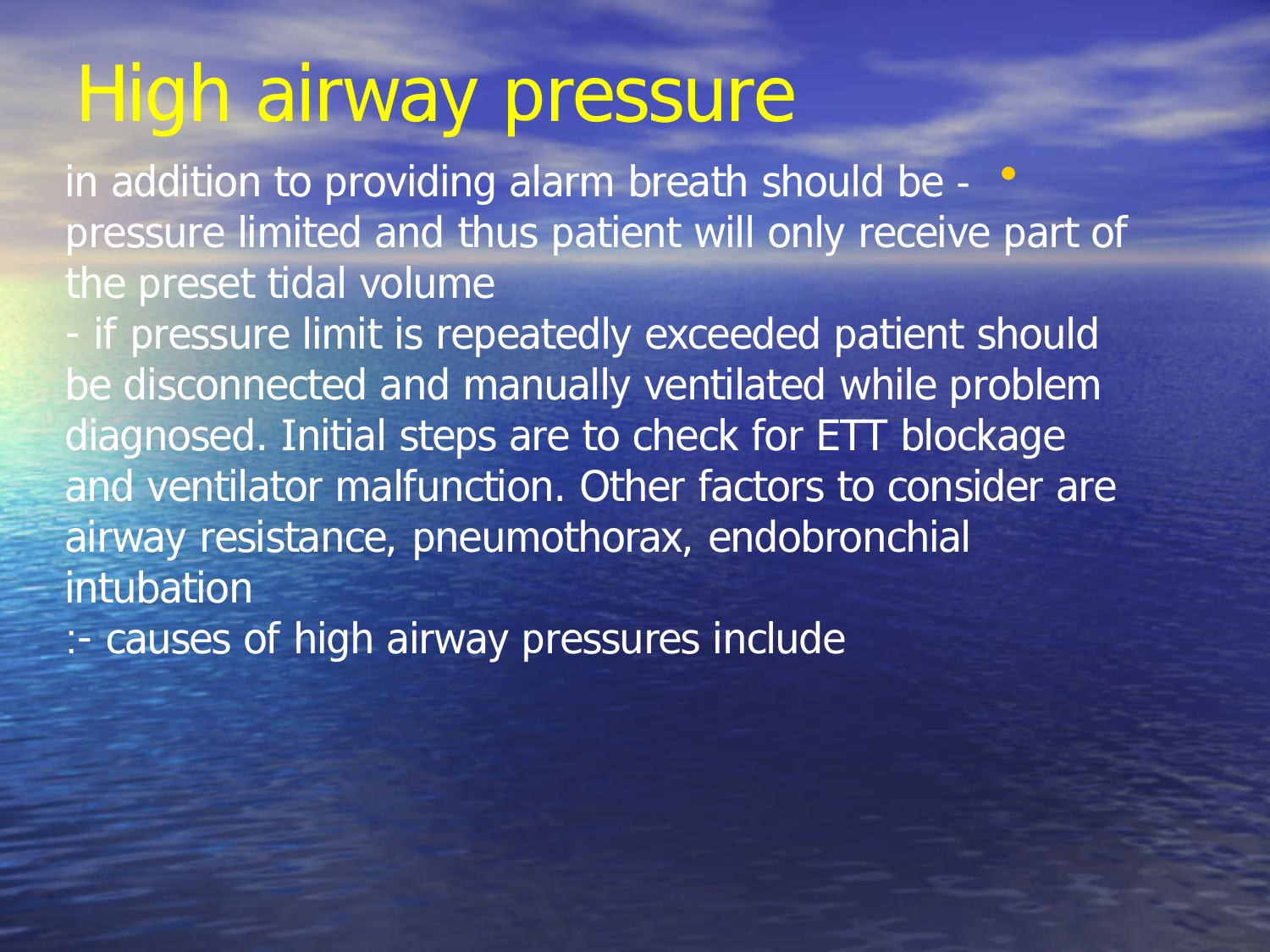

# High airway pressure
- in addition to providing alarm breath should be pressure limited and thus patient will only receive part of the preset tidal volume
- if pressure limit is repeatedly exceeded patient should be disconnected and manually ventilated while problem diagnosed. Initial steps are to check for ETT blockage and ventilator malfunction. Other factors to consider are airway resistance, pneumothorax, endobronchial intubation
- causes of high airway pressures include: